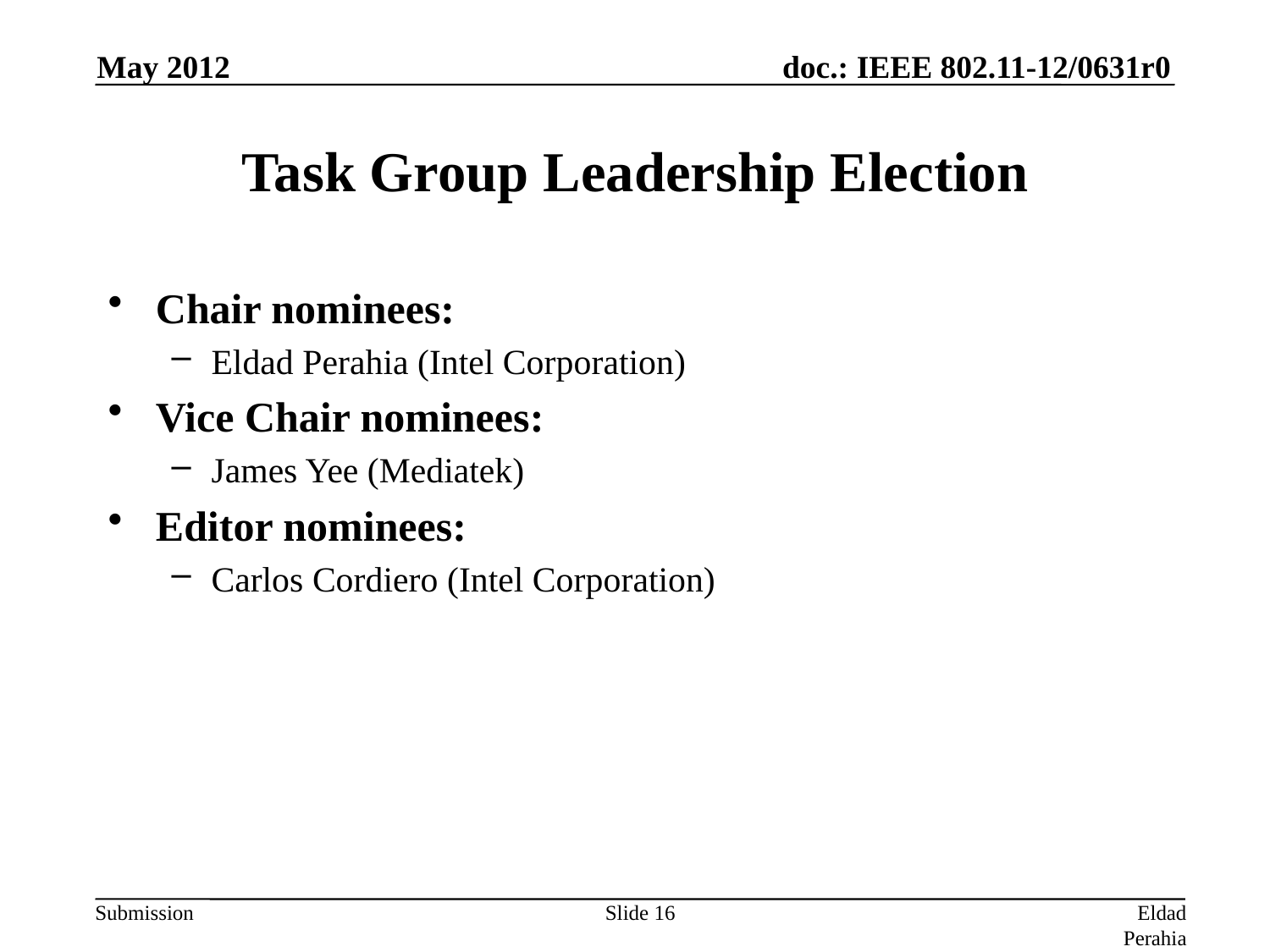

May 2012
# Task Group Leadership Election
Chair nominees:
Eldad Perahia (Intel Corporation)
Vice Chair nominees:
James Yee (Mediatek)
Editor nominees:
Carlos Cordiero (Intel Corporation)
Slide 16
Eldad Perahia, Intel Corporation